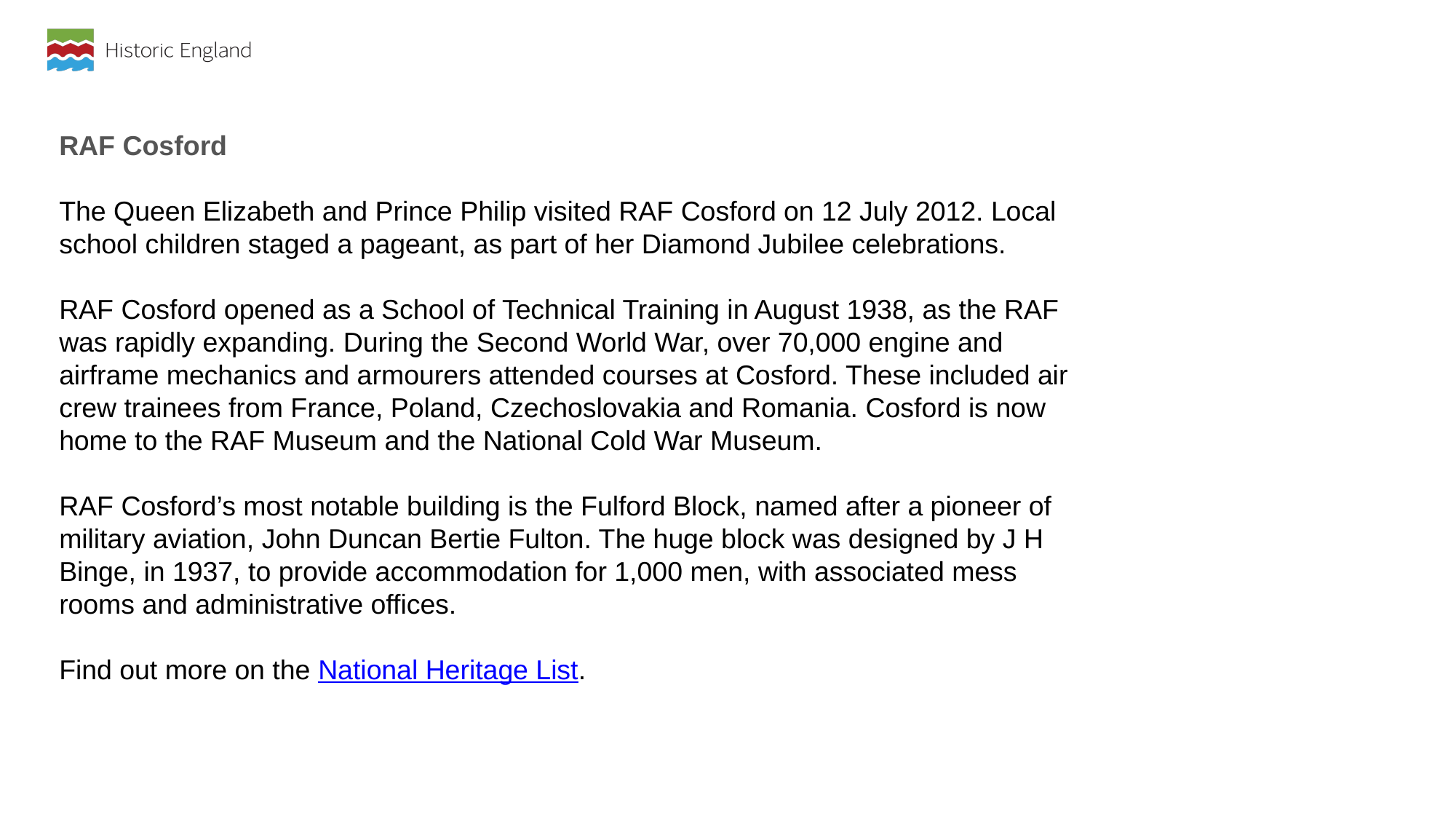

RAF Cosford

The Queen Elizabeth and Prince Philip visited RAF Cosford on 12 July 2012. Local school children staged a pageant, as part of her Diamond Jubilee celebrations.

RAF Cosford opened as a School of Technical Training in August 1938, as the RAF was rapidly expanding. During the Second World War, over 70,000 engine and airframe mechanics and armourers attended courses at Cosford. These included air crew trainees from France, Poland, Czechoslovakia and Romania. Cosford is now home to the RAF Museum and the National Cold War Museum.

RAF Cosford’s most notable building is the Fulford Block, named after a pioneer of military aviation, John Duncan Bertie Fulton. The huge block was designed by J H Binge, in 1937, to provide accommodation for 1,000 men, with associated mess rooms and administrative offices.

Find out more on the National Heritage List.